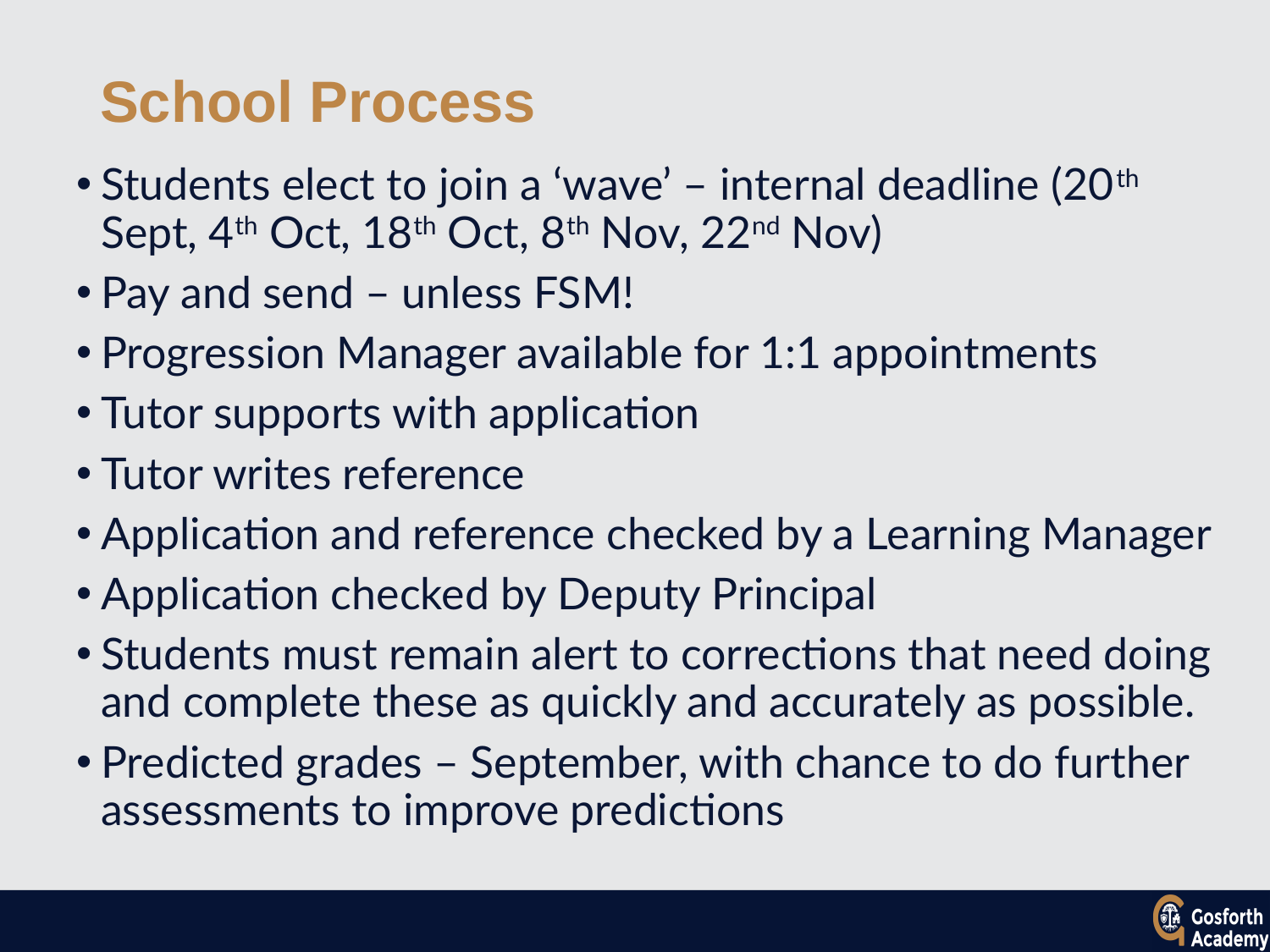

# School Process
Students elect to join a ‘wave’ – internal deadline (20th Sept, 4th Oct, 18th Oct, 8th Nov, 22nd Nov)
Pay and send – unless FSM!
Progression Manager available for 1:1 appointments
Tutor supports with application
Tutor writes reference
Application and reference checked by a Learning Manager
Application checked by Deputy Principal
Students must remain alert to corrections that need doing and complete these as quickly and accurately as possible.
Predicted grades – September, with chance to do further assessments to improve predictions